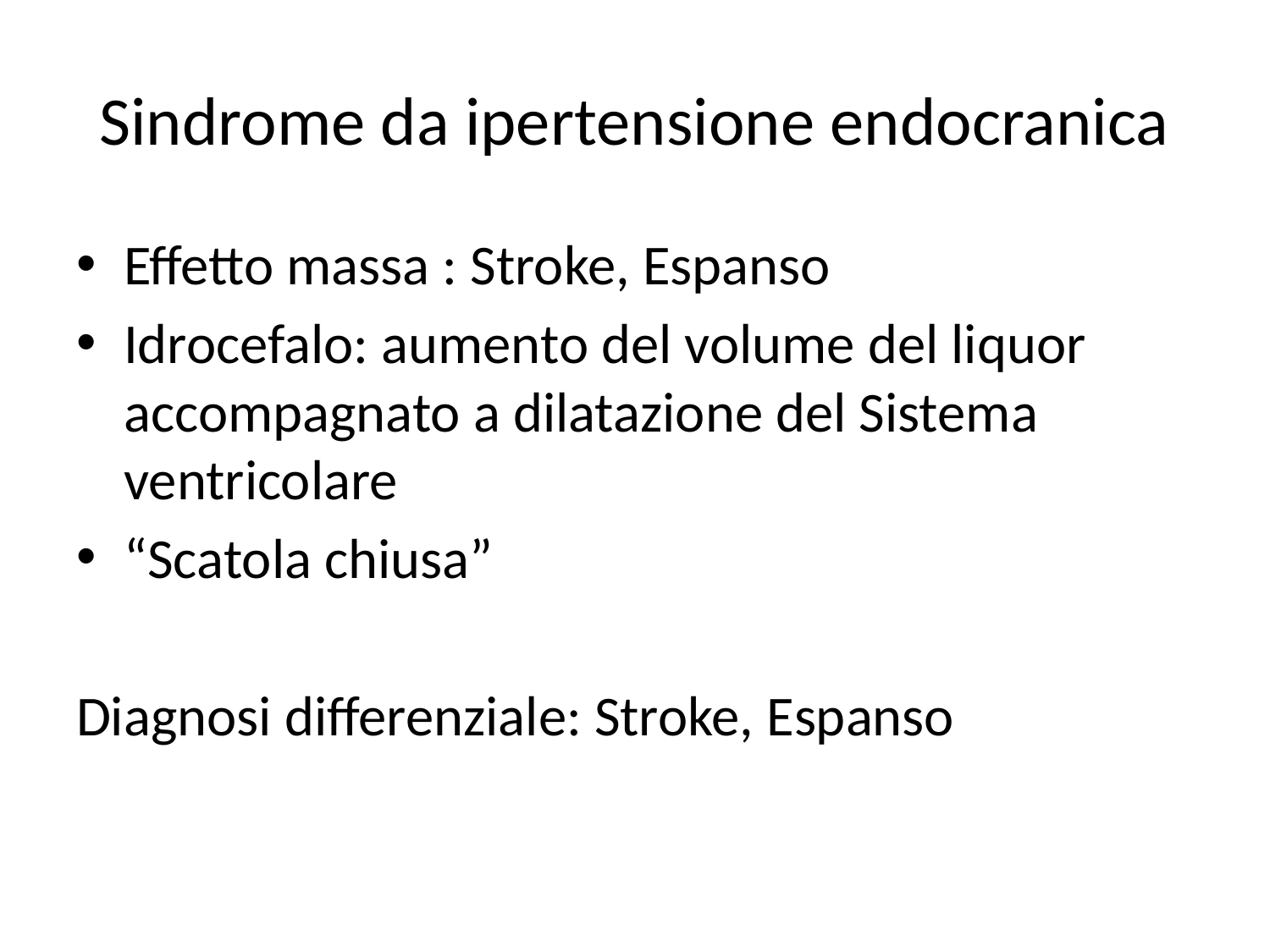

# Sindrome da ipertensione endocranica
Effetto massa : Stroke, Espanso
Idrocefalo: aumento del volume del liquor accompagnato a dilatazione del Sistema ventricolare
“Scatola chiusa”

Diagnosi differenziale: Stroke, Espanso